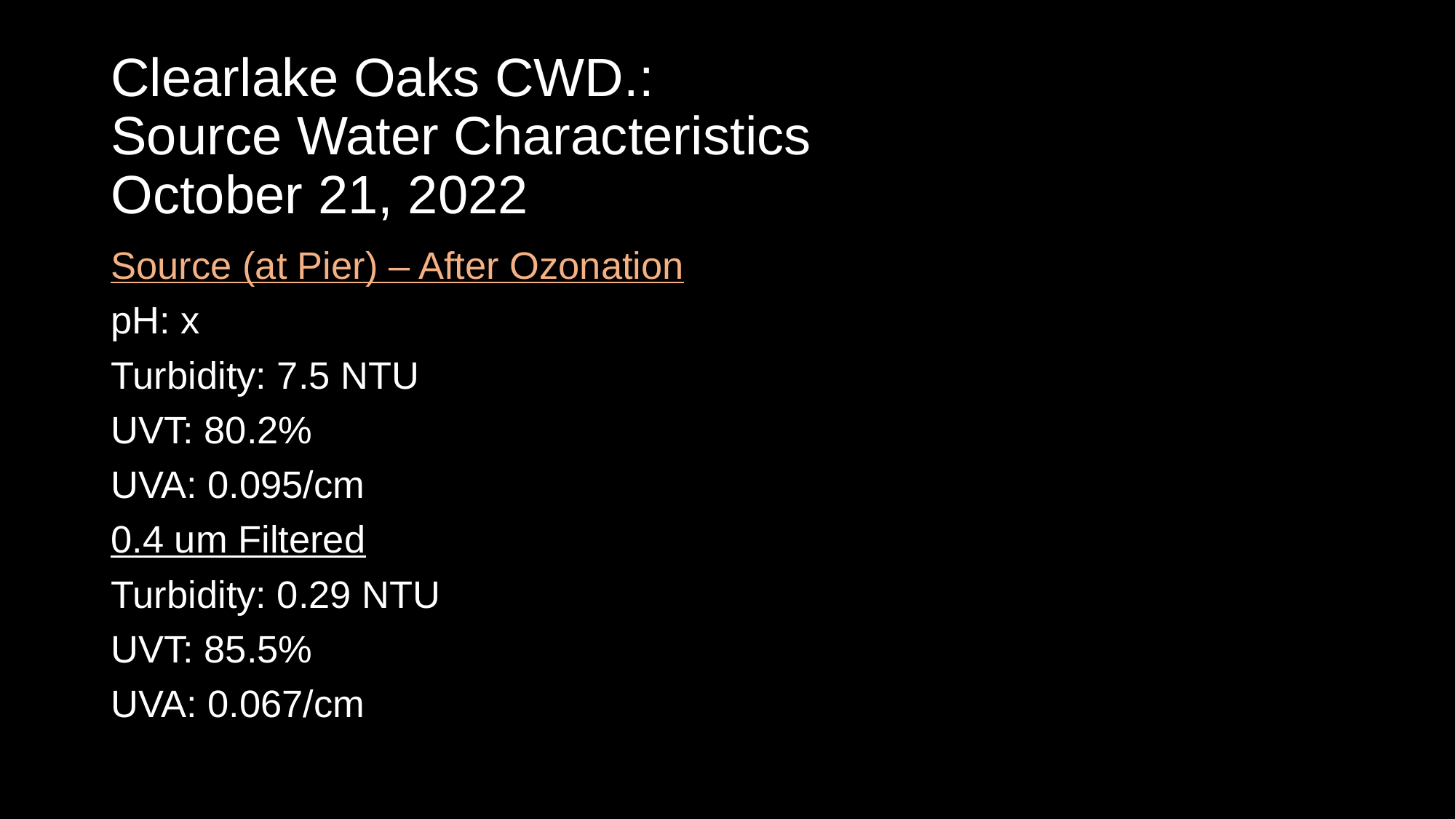

# Clearlake Oaks CWD.: Source Water Characteristics October 21, 2022
Source (at Pier) – After Ozonation
pH: x
Turbidity: 7.5 NTU
UVT: 80.2%
UVA: 0.095/cm
0.4 um Filtered
Turbidity: 0.29 NTU
UVT: 85.5%
UVA: 0.067/cm